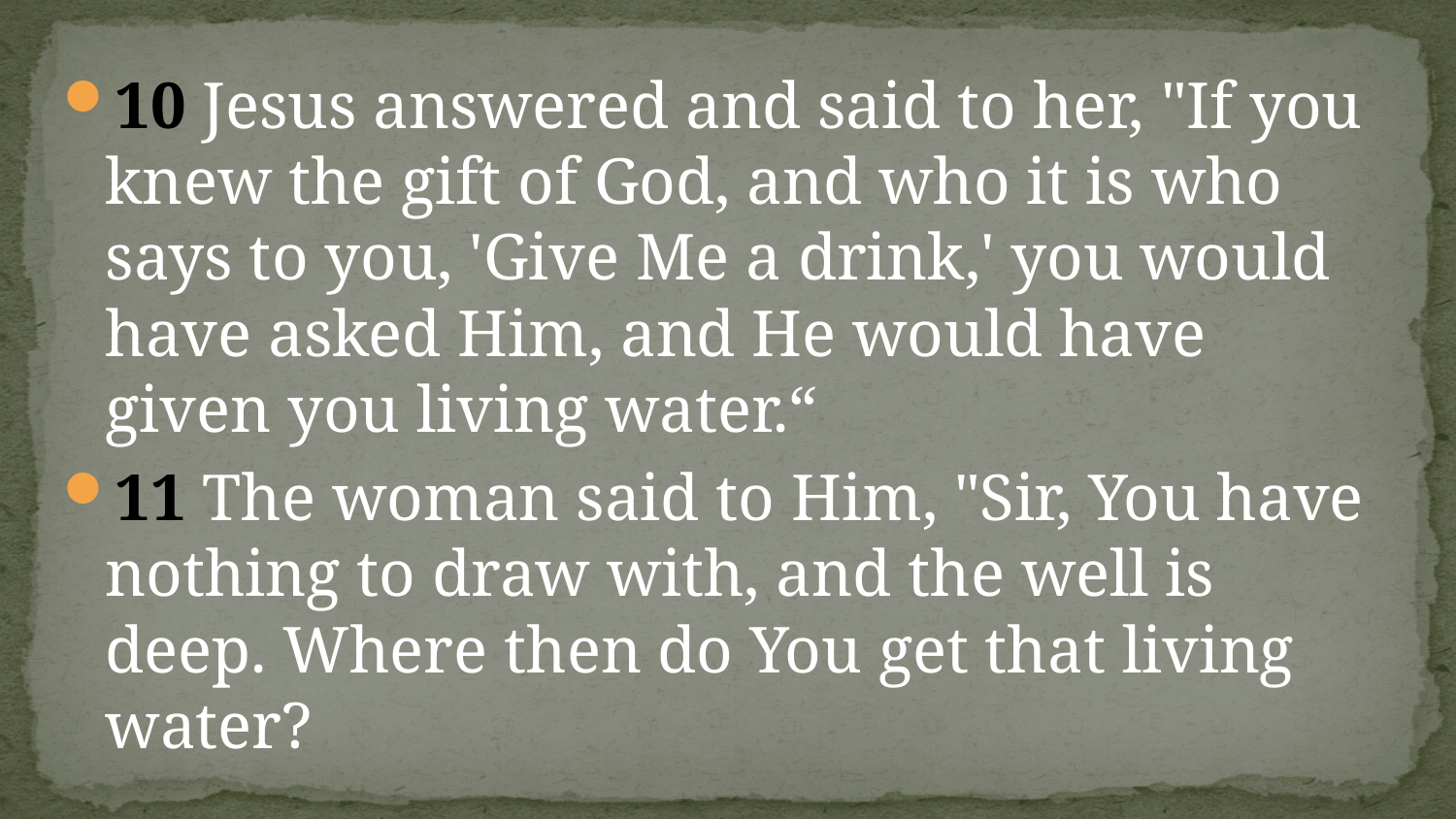

#
10 Jesus answered and said to her, "If you knew the gift of God, and who it is who says to you, 'Give Me a drink,' you would have asked Him, and He would have given you living water.“
11 The woman said to Him, "Sir, You have nothing to draw with, and the well is deep. Where then do You get that living water?